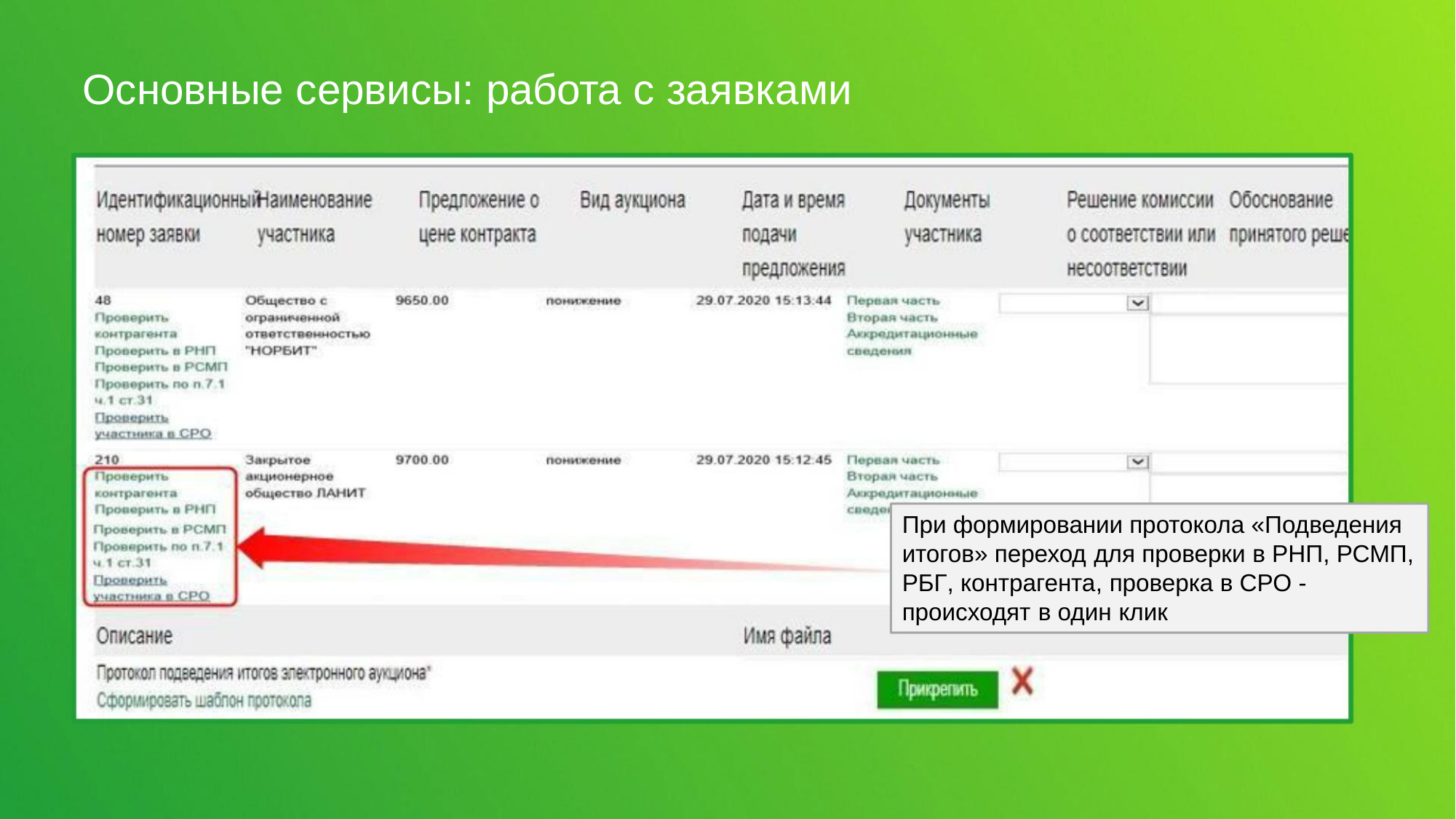

Основные сервисы: работа с заявками
При формировании протокола «Подведения
итогов» переход для проверки в РНП, РСМП,
РБГ, контрагента, проверка в СРО -
происходят в один клик